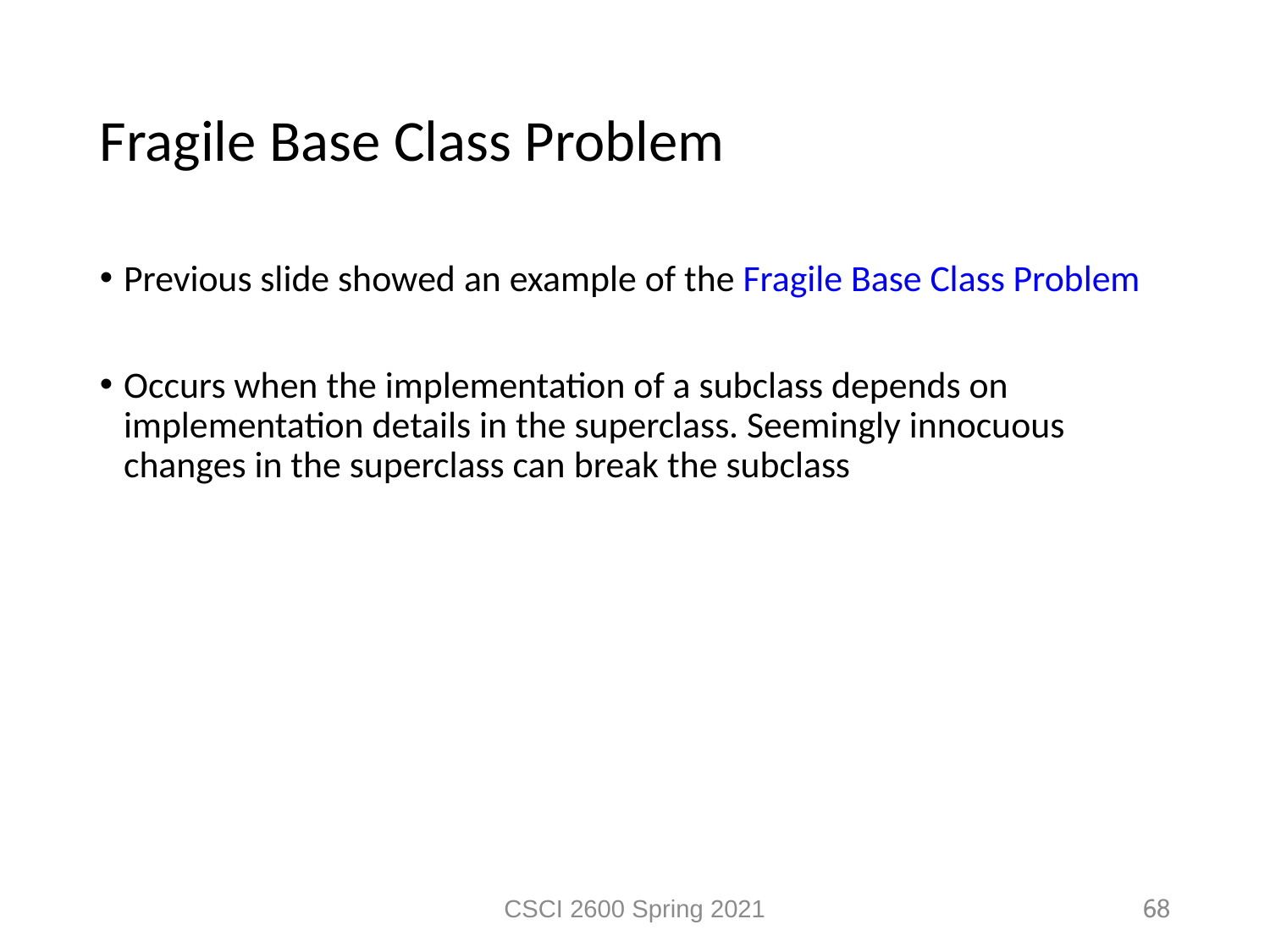

Fragile Base Class Problem
Previous slide showed an example of the Fragile Base Class Problem

Occurs when the implementation of a subclass depends on implementation details in the superclass. Seemingly innocuous changes in the superclass can break the subclass
CSCI 2600 Spring 2021
68